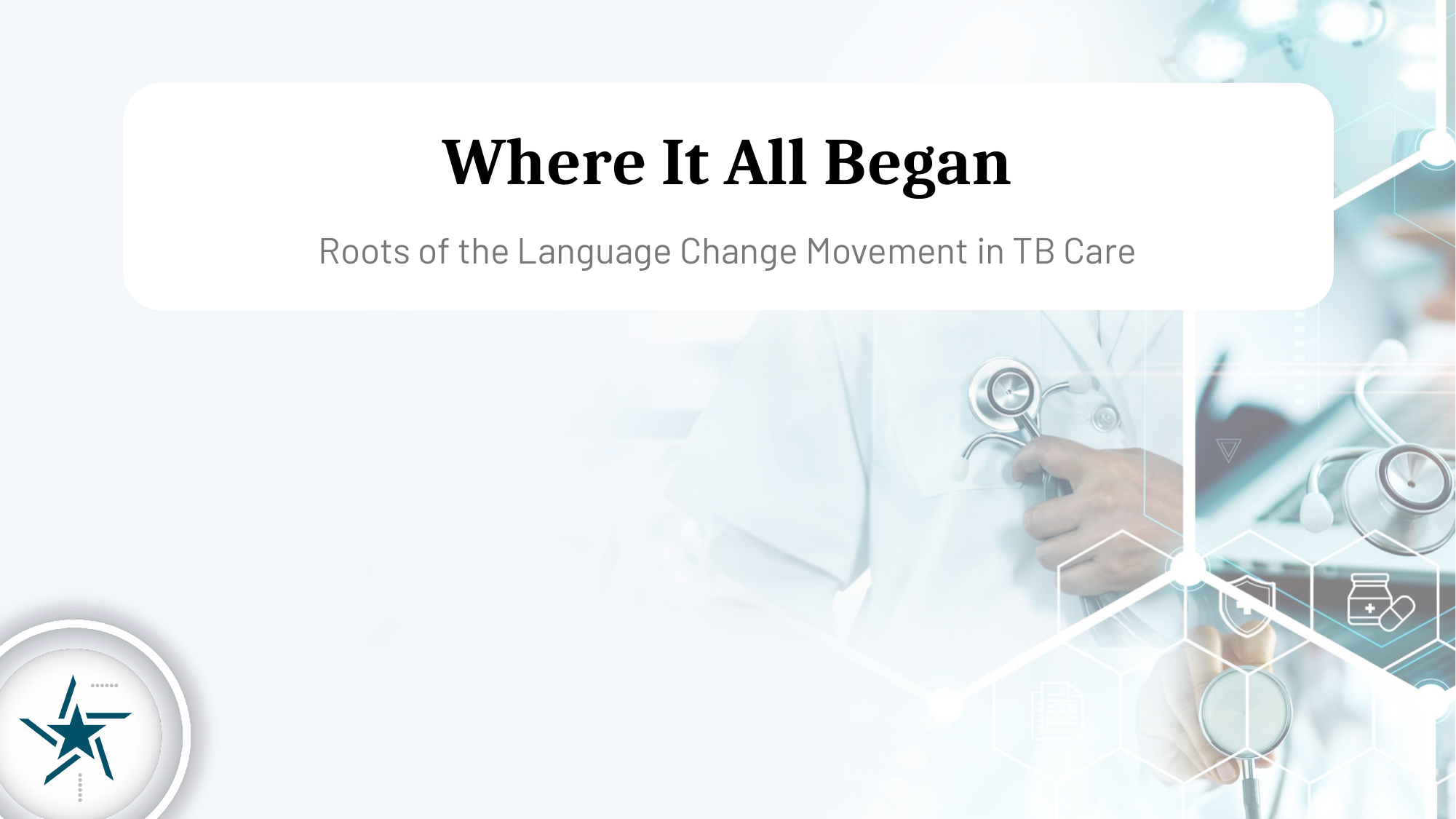

# Where It All Began
Roots of the Language Change Movement in TB Care